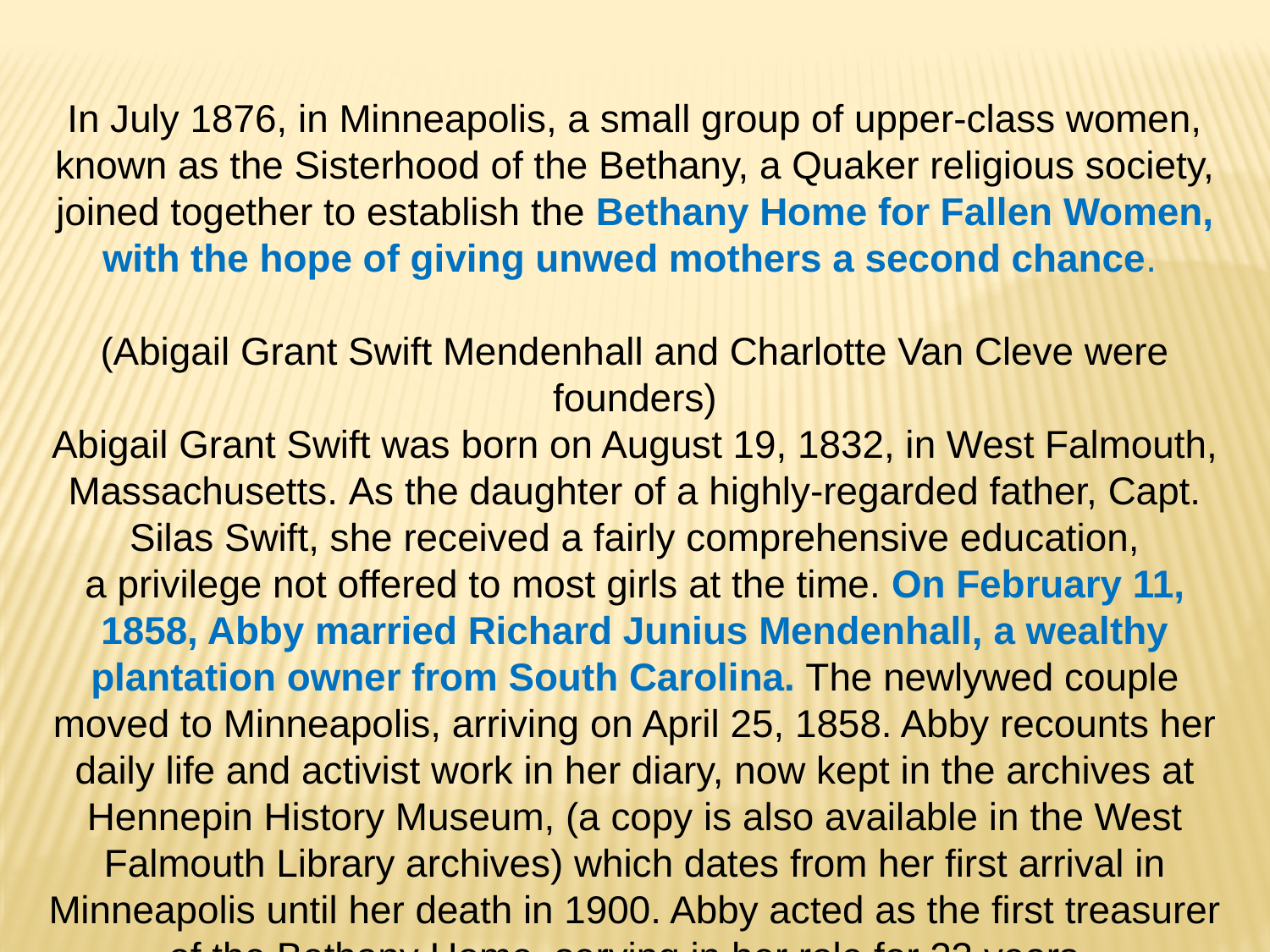

In July 1876, in Minneapolis, a small group of upper-class women, known as the Sisterhood of the Bethany, a Quaker religious society, joined together to establish the Bethany Home for Fallen Women, with the hope of giving unwed mothers a second chance.

(Abigail Grant Swift Mendenhall and Charlotte Van Cleve were founders)
Abigail Grant Swift was born on August 19, 1832, in West Falmouth, Massachusetts. As the daughter of a highly-regarded father, Capt. Silas Swift, she received a fairly comprehensive education, a privilege not offered to most girls at the time. On February 11, 1858, Abby married Richard Junius Mendenhall, a wealthy plantation owner from South Carolina. The newlywed couple moved to Minneapolis, arriving on April 25, 1858. Abby recounts her daily life and activist work in her diary, now kept in the archives at Hennepin History Museum, (a copy is also available in the West Falmouth Library archives) which dates from her first arrival in Minneapolis until her death in 1900. Abby acted as the first treasurer of the Bethany Home, serving in her role for 23 years.